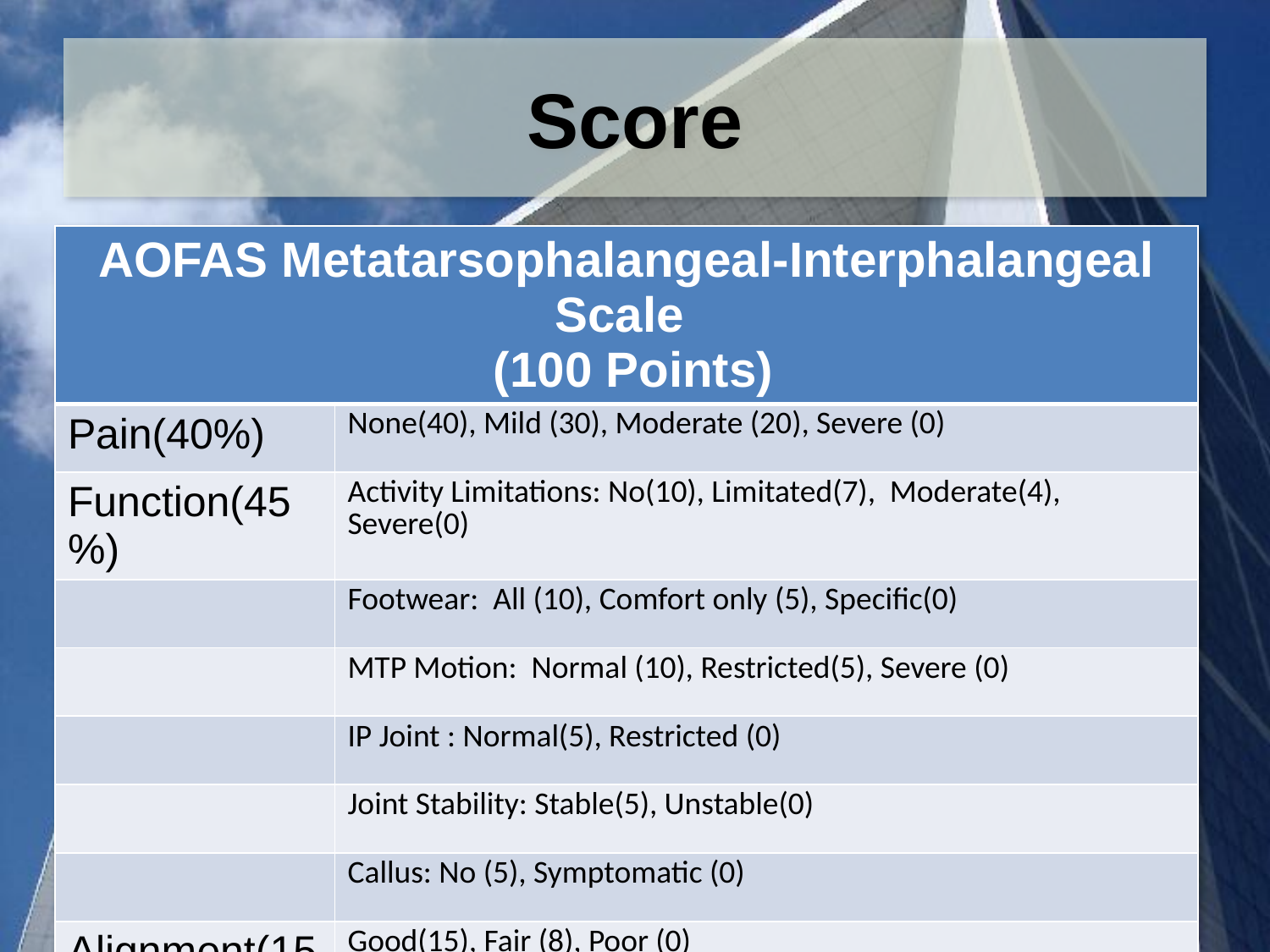

# Score
| AOFAS Metatarsophalangeal-Interphalangeal Scale (100 Points) |  |
| --- | --- |
| Pain(40%) | None(40), Mild (30), Moderate (20), Severe (0) |
| Function(45%) | Activity Limitations: No(10), Limitated(7), Moderate(4), Severe(0) |
|  | Footwear: All (10), Comfort only (5), Specific(0) |
|  | MTP Motion: Normal (10), Restricted(5), Severe (0) |
|  | IP Joint : Normal(5), Restricted (0) |
|  | Joint Stability: Stable(5), Unstable(0) |
|  | Callus: No (5), Symptomatic (0) |
| Alignment(15%) | Good(15), Fair (8), Poor (0) |